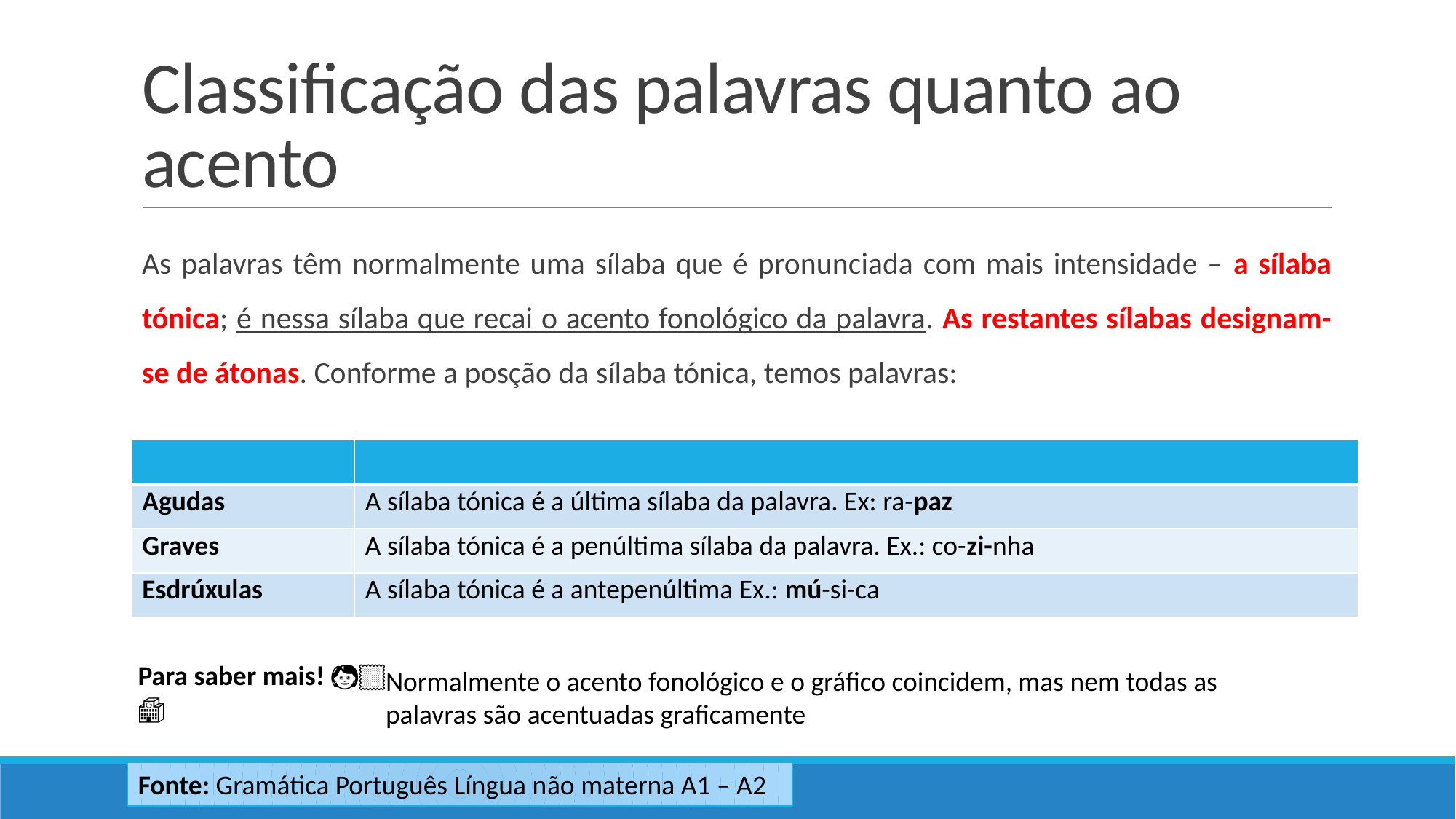

# Classificação das palavras quanto ao acento
As palavras têm normalmente uma sílaba que é pronunciada com mais intensidade – a sílaba tónica; é nessa sílaba que recai o acento fonológico da palavra. As restantes sílabas designam-se de átonas. Conforme a posção da sílaba tónica, temos palavras:
|  |  |
| --- | --- |
| Agudas | A sílaba tónica é a última sílaba da palavra. Ex: ra-paz |
| Graves | A sílaba tónica é a penúltima sílaba da palavra. Ex.: co-zi-nha |
| Esdrúxulas | A sílaba tónica é a antepenúltima Ex.: mú-si-ca |
Para saber mais! 👩🏻‍🏫
Normalmente o acento fonológico e o gráfico coincidem, mas nem todas as palavras são acentuadas graficamente
Fonte: Gramática Português Língua não materna A1 – A2